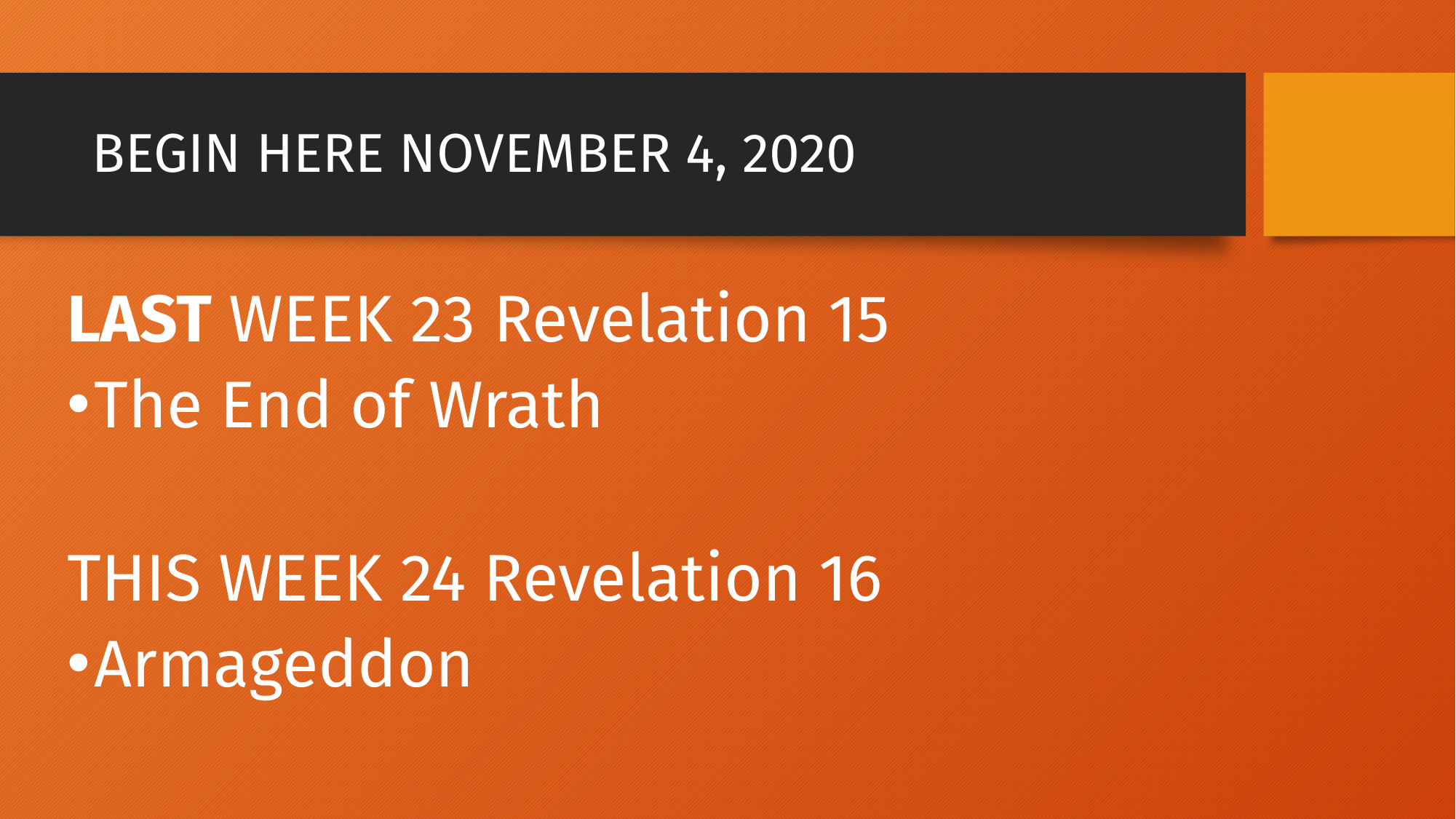

# BEGIN HERE NOVEMBER 4, 2020
LAST WEEK 23 Revelation 15
The End of Wrath

THIS WEEK 24 Revelation 16
Armageddon